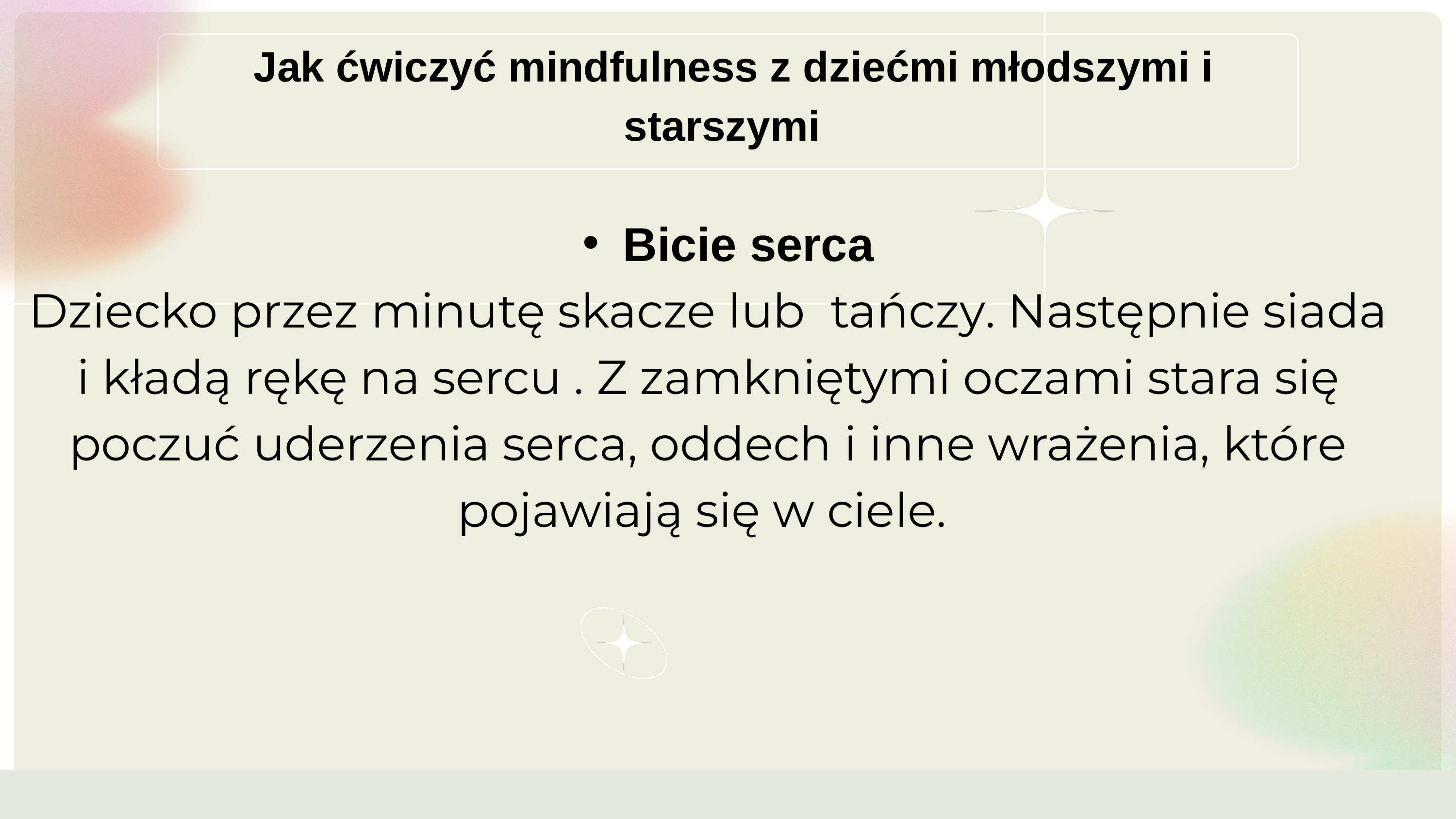

Jak ćwiczyć mindfulness z dziećmi młodszymi i starszymi

Bicie serca
Dziecko przez minutę skacze lub  tańczy. Następnie siada i kładą rękę na sercu . Z zamkniętymi oczami stara się poczuć uderzenia serca, oddech i inne wrażenia, które pojawiają się w ciele.